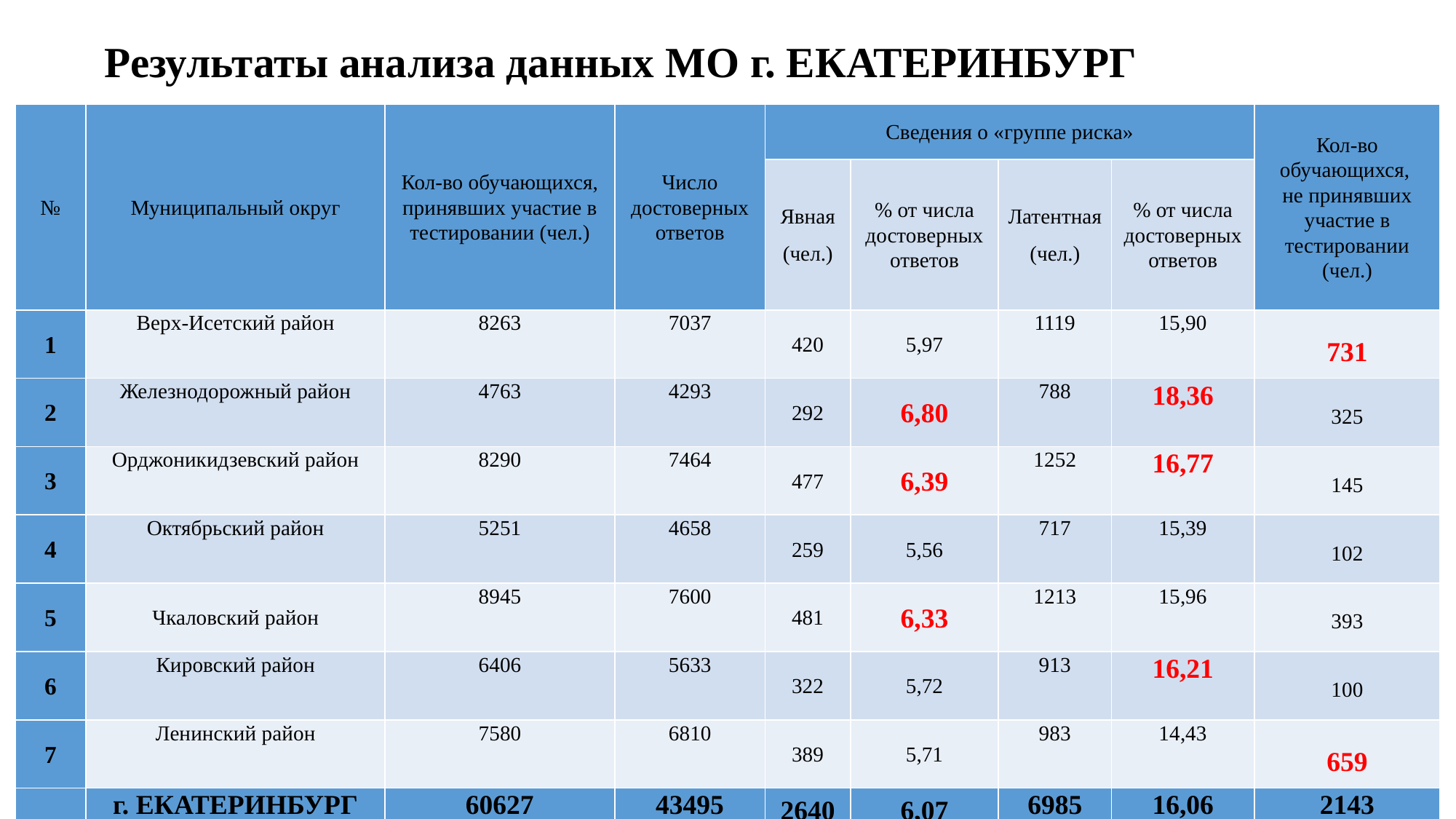

# Результаты анализа данных МО г. ЕКАТЕРИНБУРГ
| № | Муниципальный округ | Кол-во обучающихся, принявших участие в тестировании (чел.) | Число достоверных ответов | Сведения о «группе риска» |  |  |  | Кол-во обучающихся, не принявших участие в тестировании (чел.) |
| --- | --- | --- | --- | --- | --- | --- | --- | --- |
|  |  |  |  | Явная (чел.) | % от числа достоверных ответов | Латентная (чел.) | % от числа достоверных ответов |  |
| 1 | Верх-Исетский район | 8263 | 7037 | 420 | 5,97 | 1119 | 15,90 | 731 |
| 2 | Железнодорожный район | 4763 | 4293 | 292 | 6,80 | 788 | 18,36 | 325 |
| 3 | Орджоникидзевский район | 8290 | 7464 | 477 | 6,39 | 1252 | 16,77 | 145 |
| 4 | Октябрьский район | 5251 | 4658 | 259 | 5,56 | 717 | 15,39 | 102 |
| 5 | Чкаловский район | 8945 | 7600 | 481 | 6,33 | 1213 | 15,96 | 393 |
| 6 | Кировский район | 6406 | 5633 | 322 | 5,72 | 913 | 16,21 | 100 |
| 7 | Ленинский район | 7580 | 6810 | 389 | 5,71 | 983 | 14,43 | 659 |
|  | г. ЕКАТЕРИНБУРГ | 60627 | 43495 | 2640 | 6,07 | 6985 | 16,06 | 2143 |